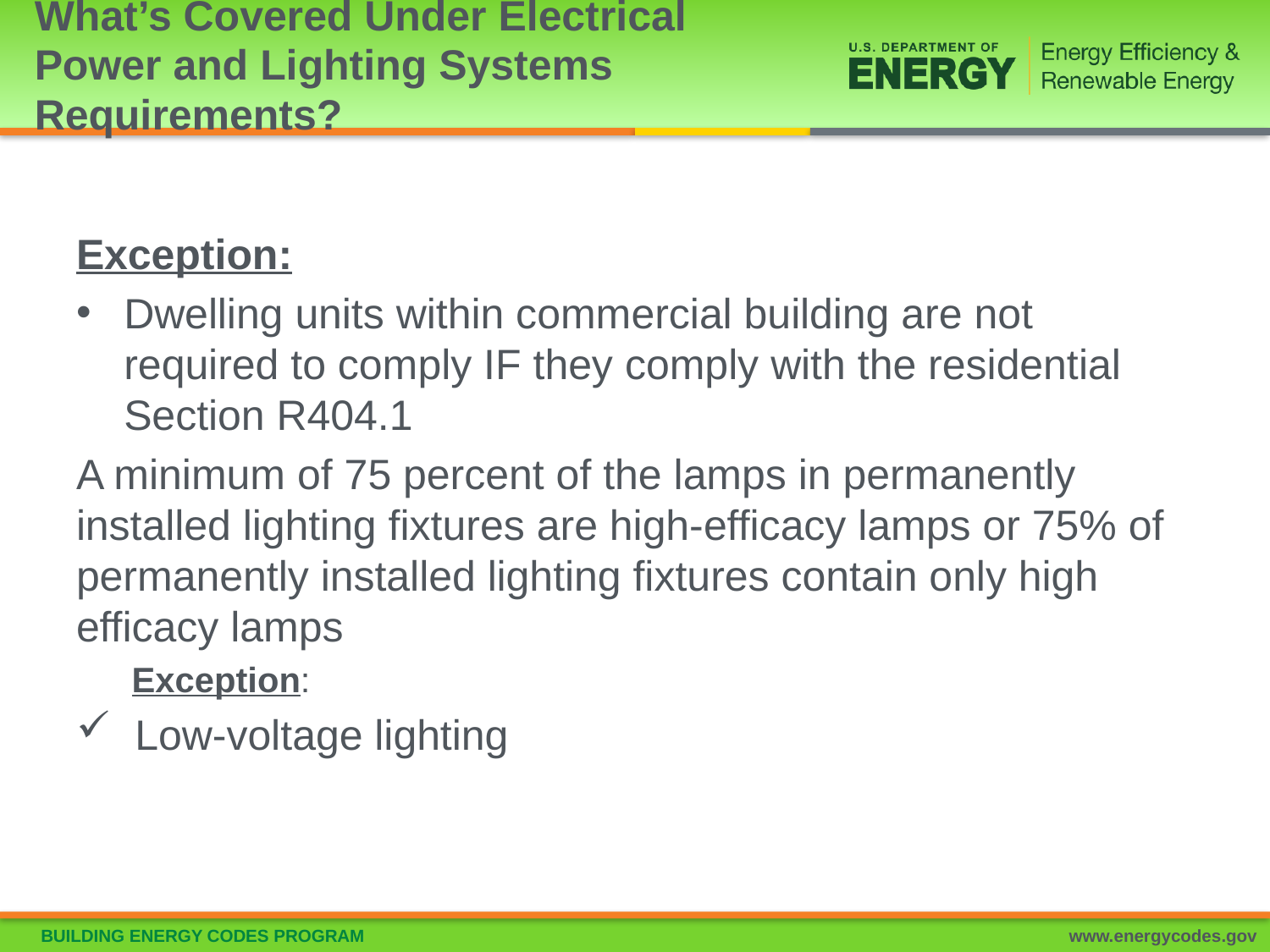

# What’s Covered Under Electrical Power and Lighting Systems Requirements?
Exception:
Dwelling units within commercial building are not required to comply IF they comply with the residential Section R404.1
A minimum of 75 percent of the lamps in permanently installed lighting fixtures are high-efficacy lamps or 75% of permanently installed lighting fixtures contain only high efficacy lamps
Exception:
  Low-voltage lighting